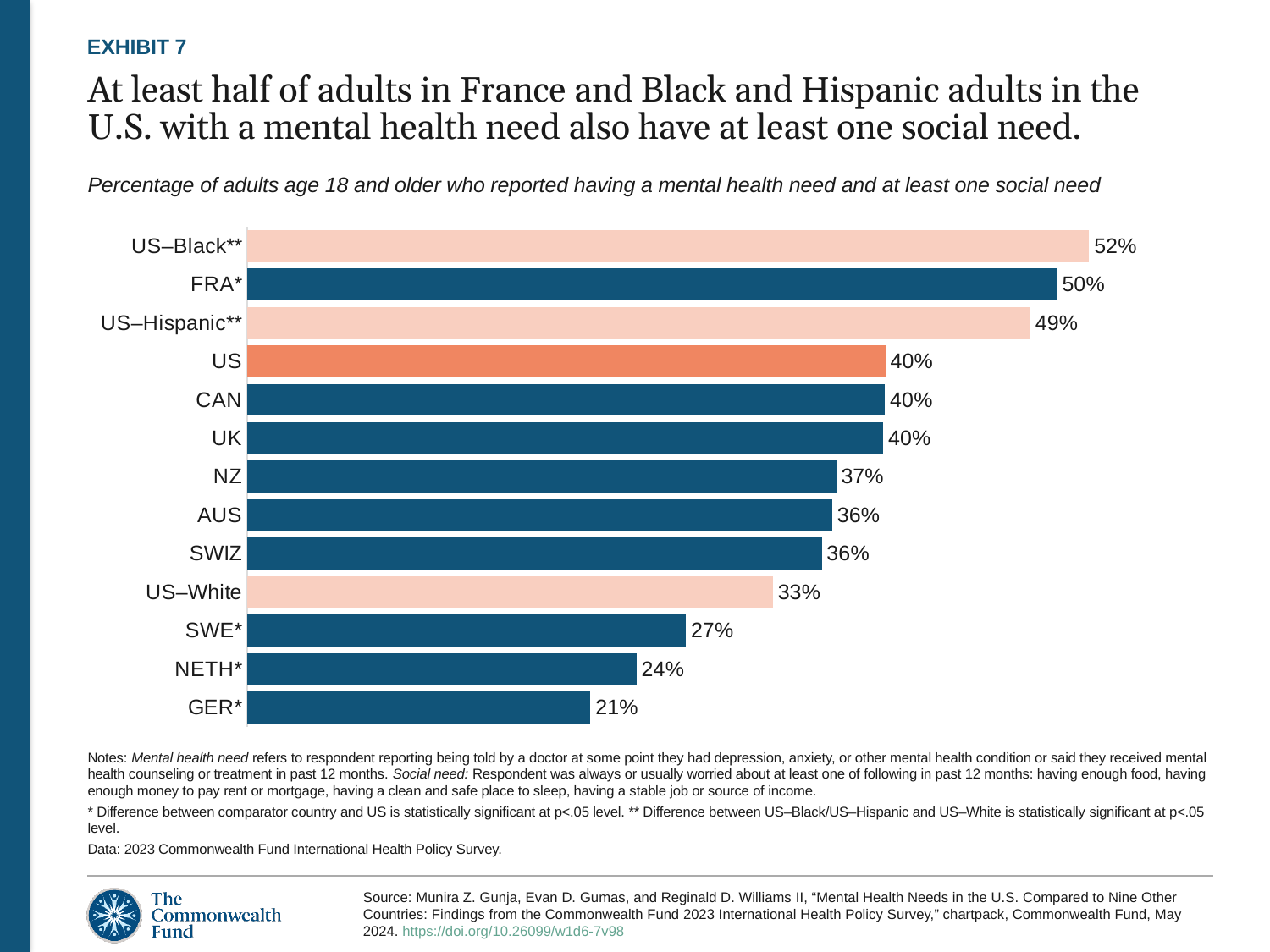

EXHIBIT 7
# At least half of adults in France and Black and Hispanic adults in the U.S. with a mental health need also have at least one social need.
Percentage of adults age 18 and older who reported having a mental health need and at least one social need

### Chart

| Category | at least one social need |
|---|---|
| GER* | 0.2136 |
| NETH* | 0.2422 |
| SWE* | 0.273 |
| US–White | 0.3272 |
| SWIZ | 0.3576 |
| AUS | 0.3642 |
| NZ | 0.3666 |
| UK | 0.3959 |
| CAN | 0.397 |
| US | 0.3972 |
| US–Hispanic** | 0.4874 |
| FRA* | 0.5041 |
| US–Black** | 0.524 |
Notes: Mental health need refers to respondent reporting being told by a doctor at some point they had depression, anxiety, or other mental health condition or said they received mental health counseling or treatment in past 12 months. Social need: Respondent was always or usually worried about at least one of following in past 12 months: having enough food, having enough money to pay rent or mortgage, having a clean and safe place to sleep, having a stable job or source of income.
* Difference between comparator country and US is statistically significant at p<.05 level. ** Difference between US–Black/US–Hispanic and US–White is statistically significant at p<.05 level.
Data: 2023 Commonwealth Fund International Health Policy Survey.